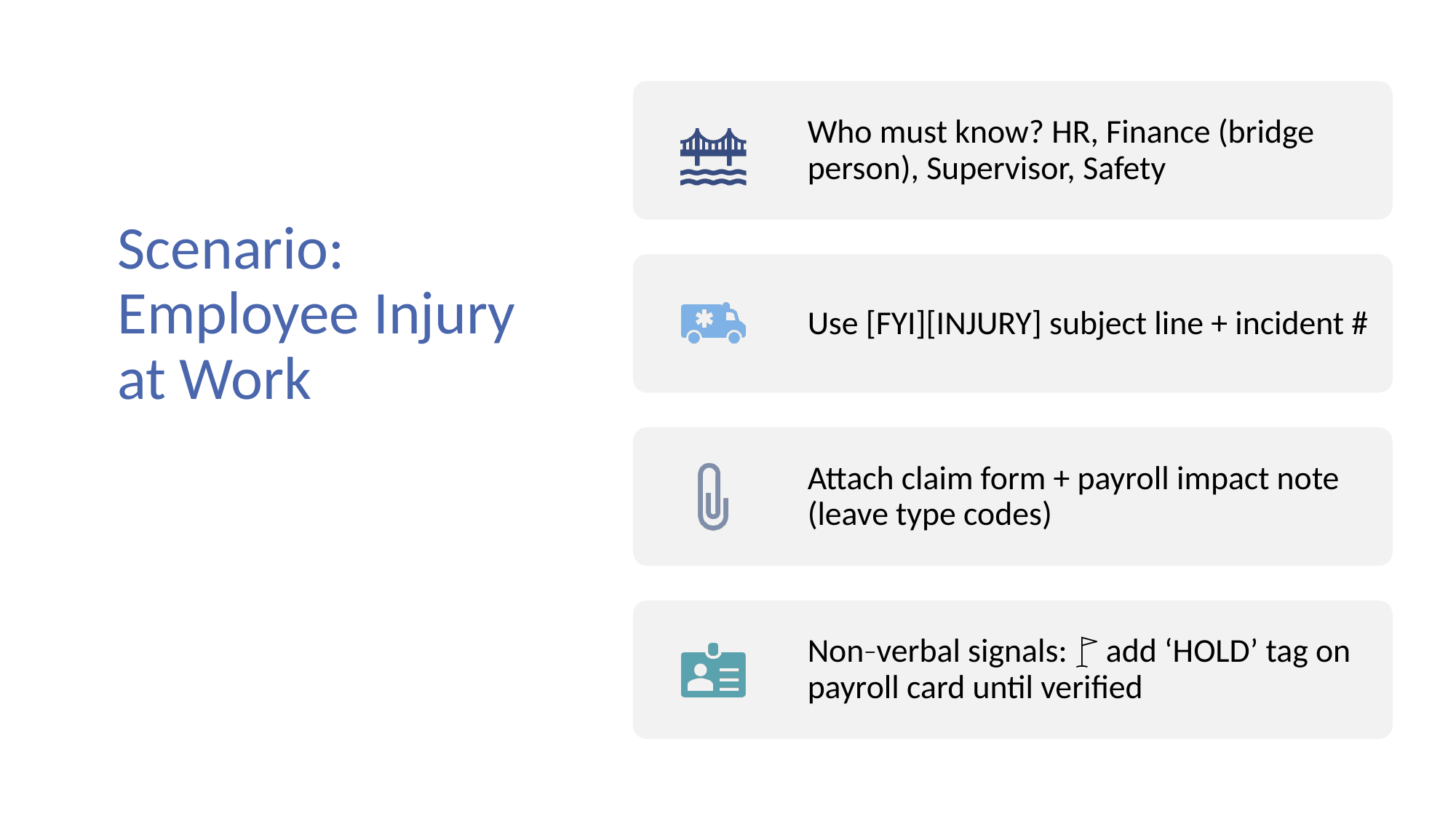

Who must know? HR, Finance (bridge person), Supervisor, Safety
Use [FYI][INJURY] subject line + incident #
Attach claim form + payroll impact note (leave type codes)
Non‑verbal signals: 🚩 add ‘HOLD’ tag on payroll card until verified
# Scenario: Employee Injury at Work